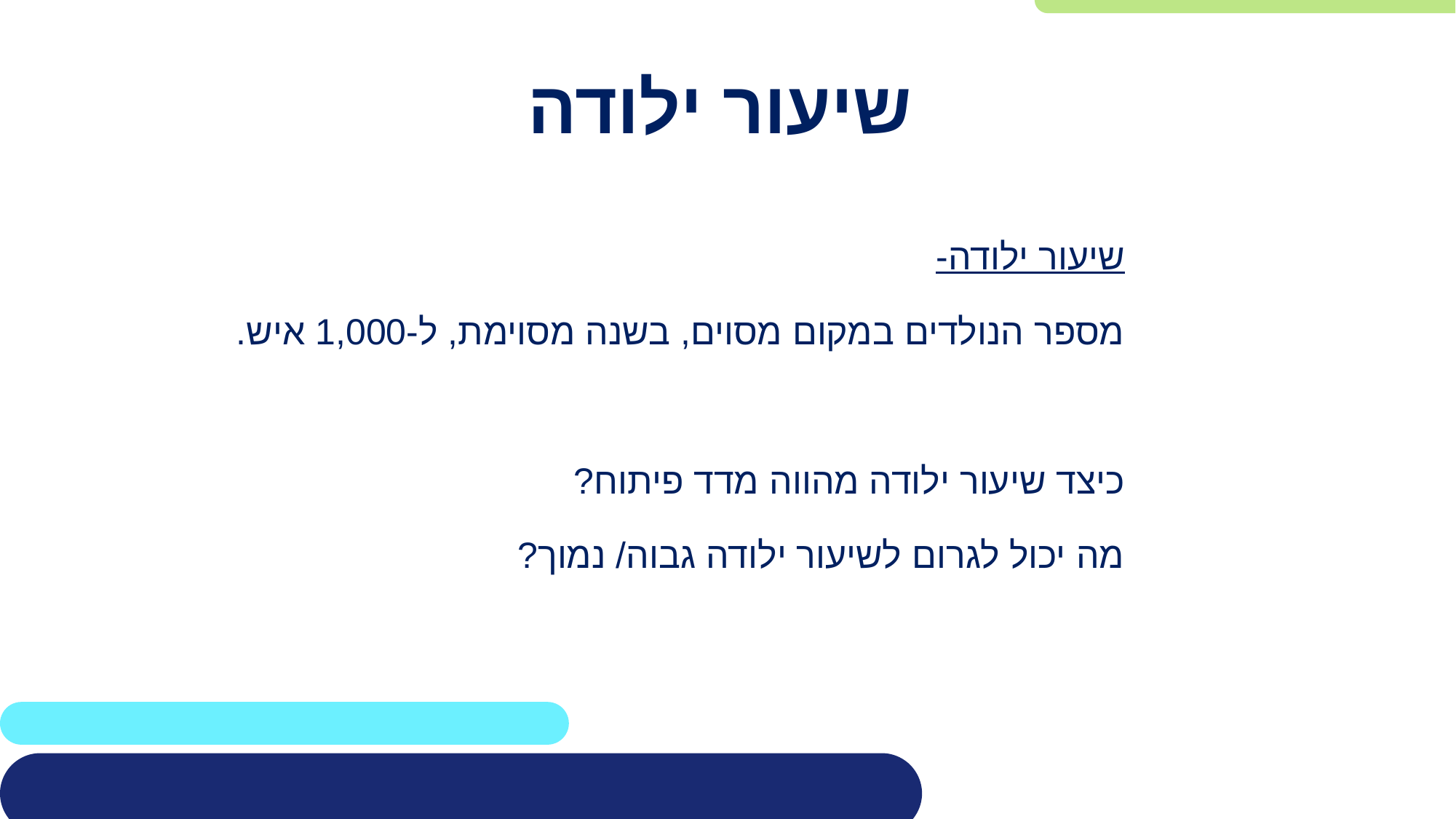

# שיעור ילודה
שיעור ילודה-
מספר הנולדים במקום מסוים, בשנה מסוימת, ל-1,000 איש.

כיצד שיעור ילודה מהווה מדד פיתוח?
מה יכול לגרום לשיעור ילודה גבוה/ נמוך?